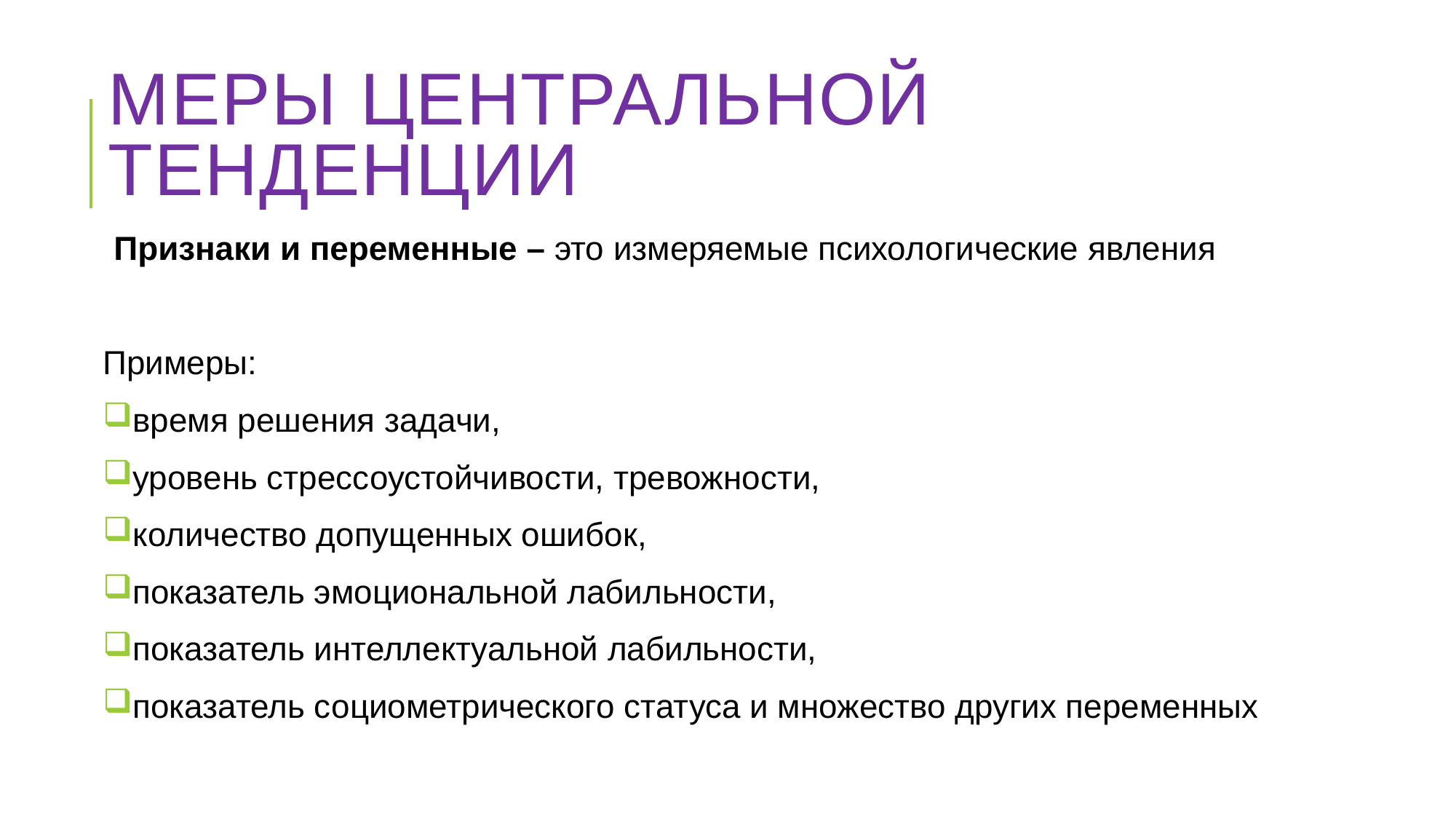

# Меры центральной тенденции
Признаки и переменные – это измеряемые психологические явления

Примеры:
время решения задачи,
уровень стрессоустойчивости, тревожности,
количество допущенных ошибок,
показатель эмоциональной лабильности,
показатель интеллектуальной лабильности,
показатель социометрического статуса и множество других переменных